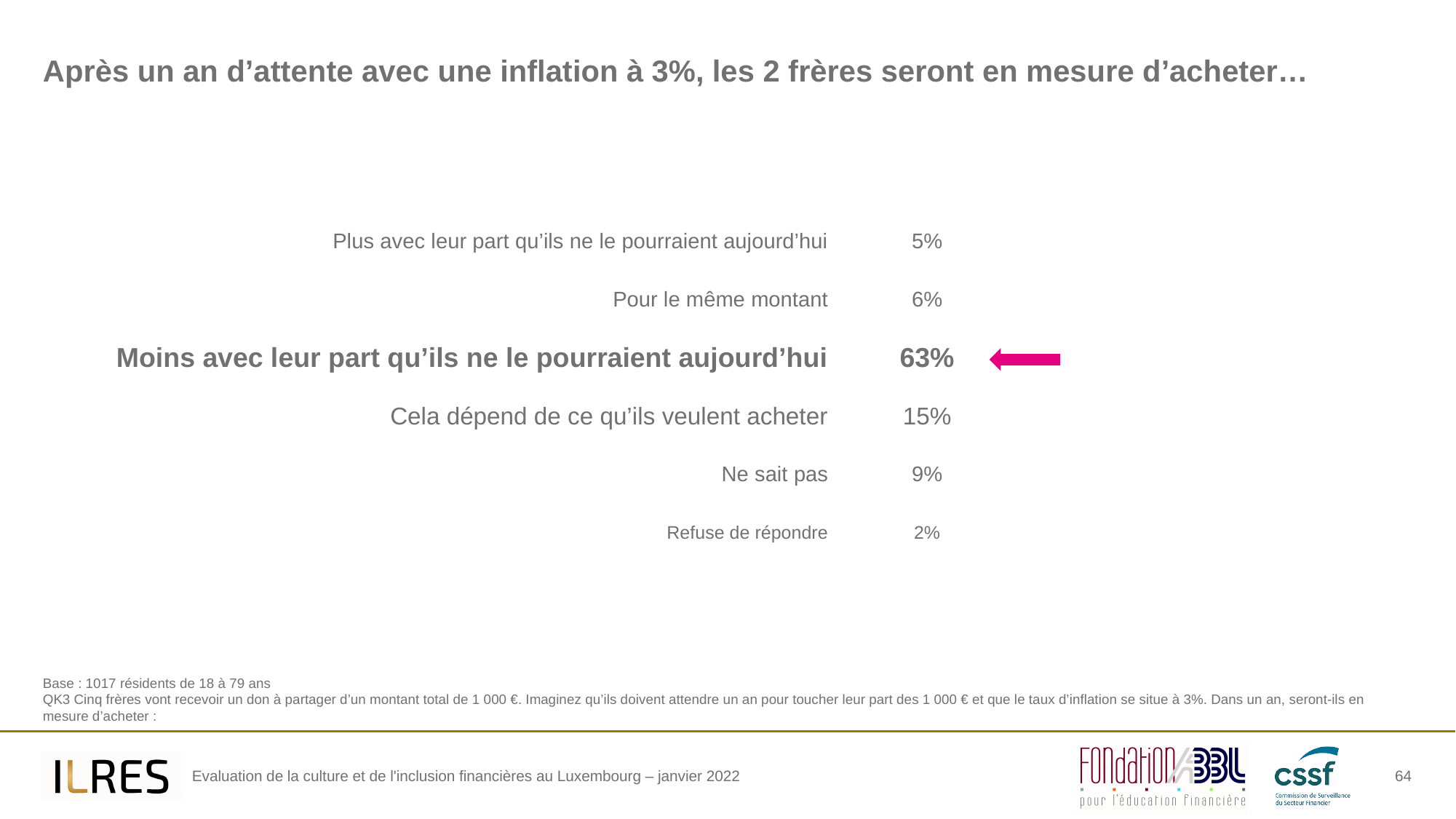

# Après un an d’attente avec une inflation à 3%, les 2 frères seront en mesure d’acheter…
| Plus avec leur part qu’ils ne le pourraient aujourd’hui | 5% |
| --- | --- |
| Pour le même montant | 6% |
| Moins avec leur part qu’ils ne le pourraient aujourd’hui | 63% |
| Cela dépend de ce qu’ils veulent acheter | 15% |
| Ne sait pas | 9% |
| Refuse de répondre | 2% |

Base : 1017 résidents de 18 à 79 ans
QK3 Cinq frères vont recevoir un don à partager d’un montant total de 1 000 €. Imaginez qu’ils doivent attendre un an pour toucher leur part des 1 000 € et que le taux d’inflation se situe à 3%. Dans un an, seront-ils en mesure d’acheter :
64